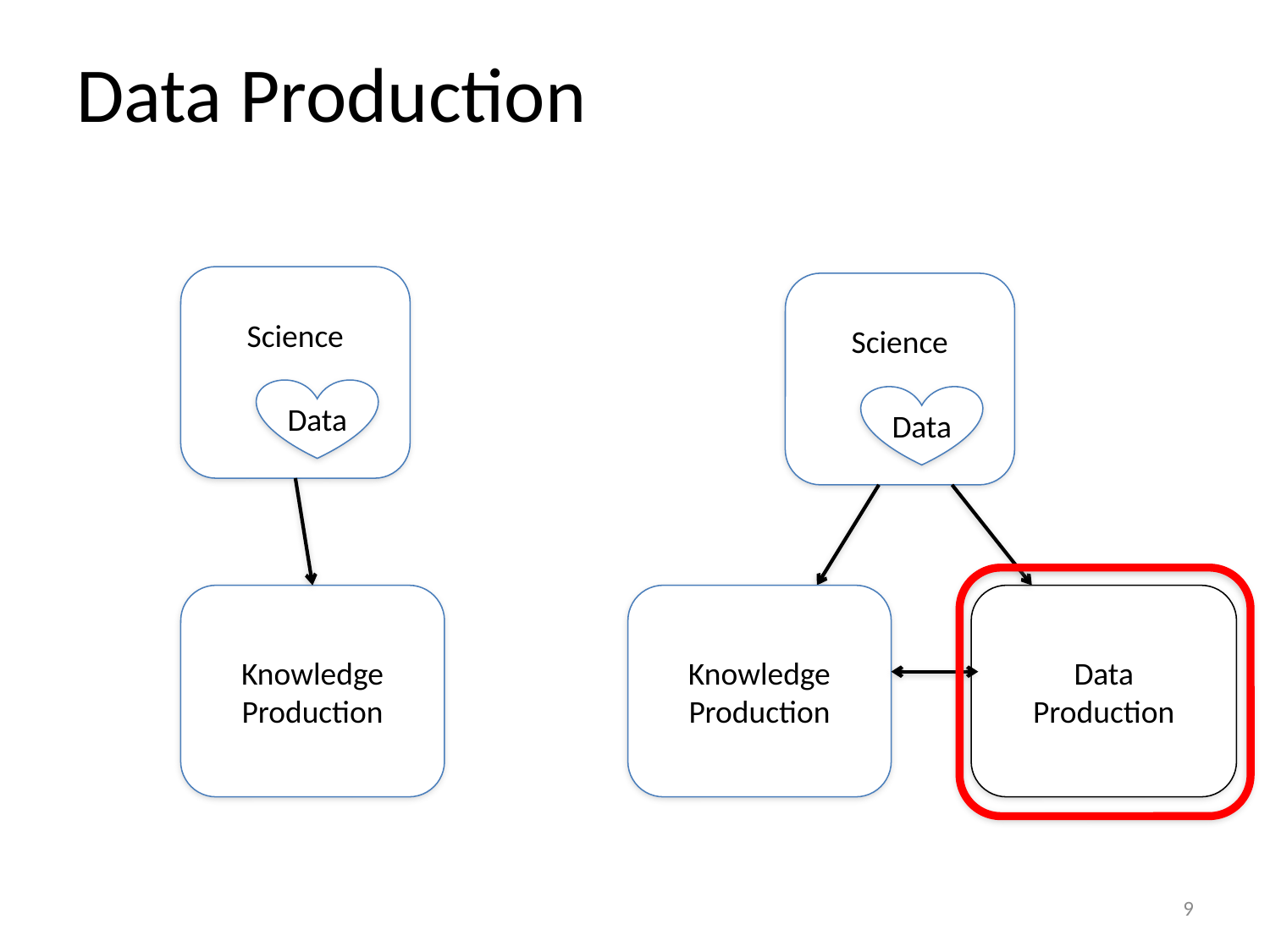

# Data Production
Traditional
Digital Age
Science

Science

Data
Data

Knowledge
Production
Knowledge
Production
Data
Production
9